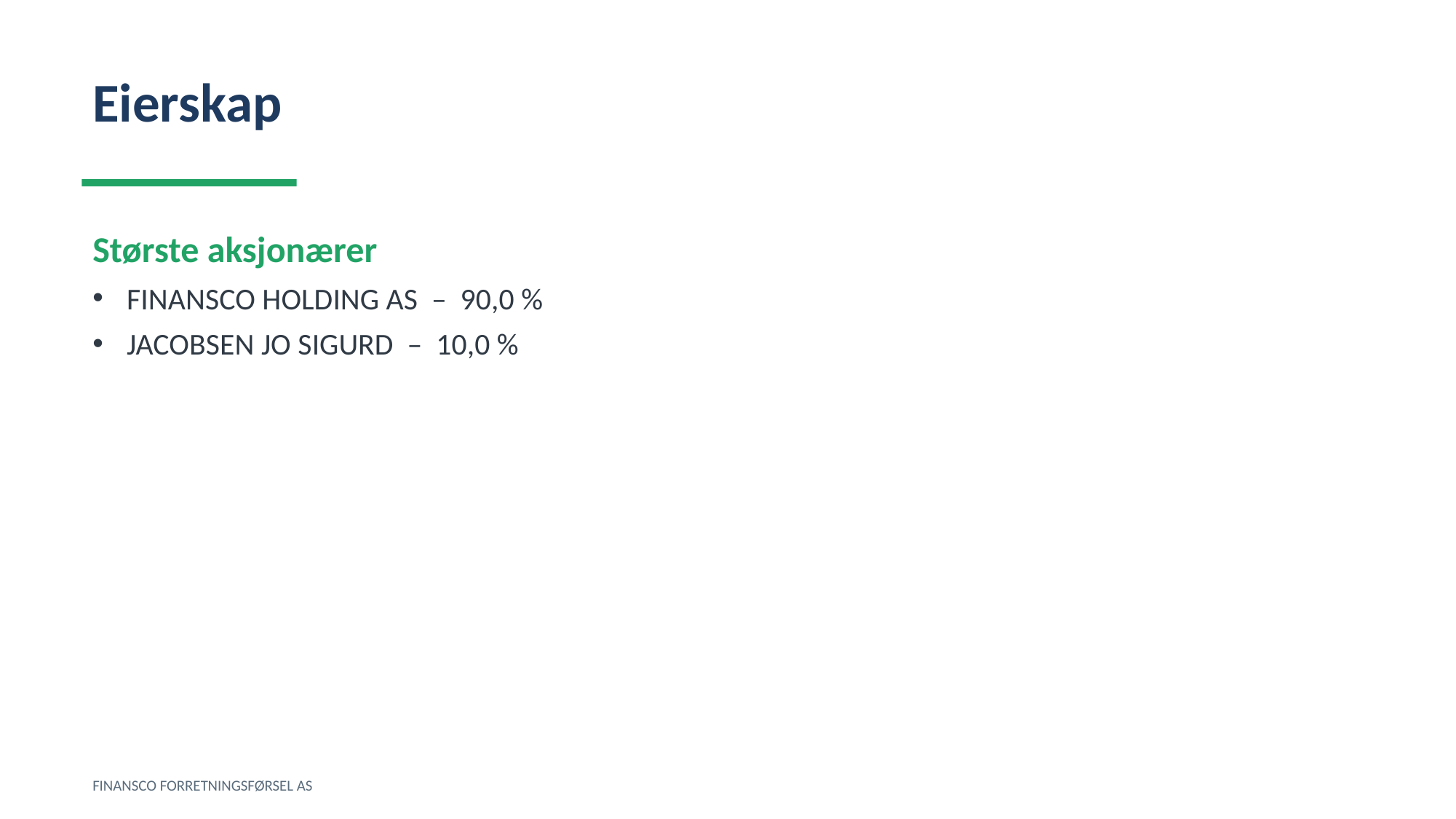

Eierskap

Største aksjonærer
FINANSCO HOLDING AS  –  90,0 %
JACOBSEN JO SIGURD  –  10,0 %
FINANSCO FORRETNINGSFØRSEL AS